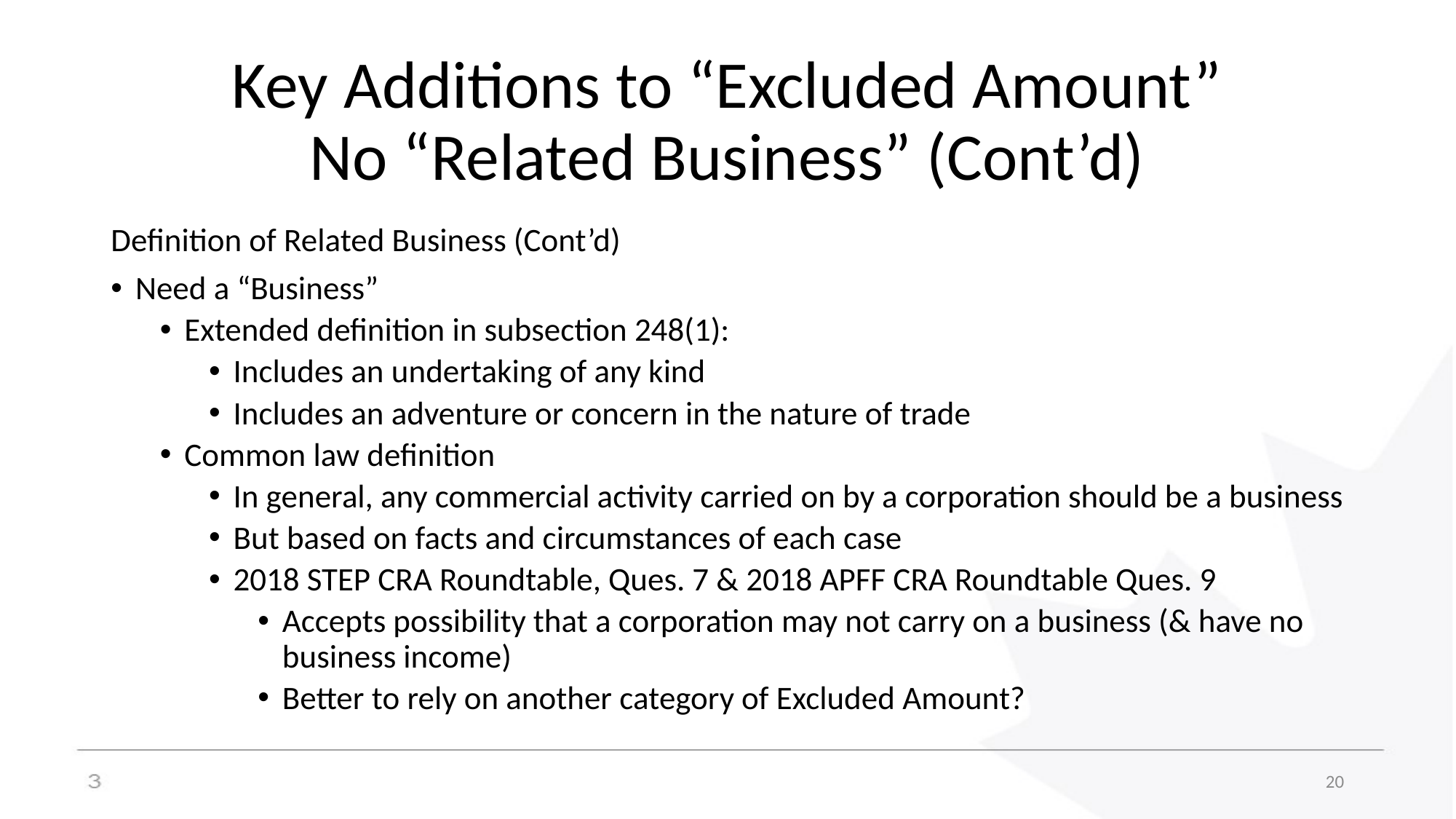

# Key Additions to “Excluded Amount” No “Related Business” (Cont’d)
Definition of Related Business (Cont’d)
Need a “Business”
Extended definition in subsection 248(1):
Includes an undertaking of any kind
Includes an adventure or concern in the nature of trade
Common law definition
In general, any commercial activity carried on by a corporation should be a business
But based on facts and circumstances of each case
2018 STEP CRA Roundtable, Ques. 7 & 2018 APFF CRA Roundtable Ques. 9
Accepts possibility that a corporation may not carry on a business (& have no business income)
Better to rely on another category of Excluded Amount?

20